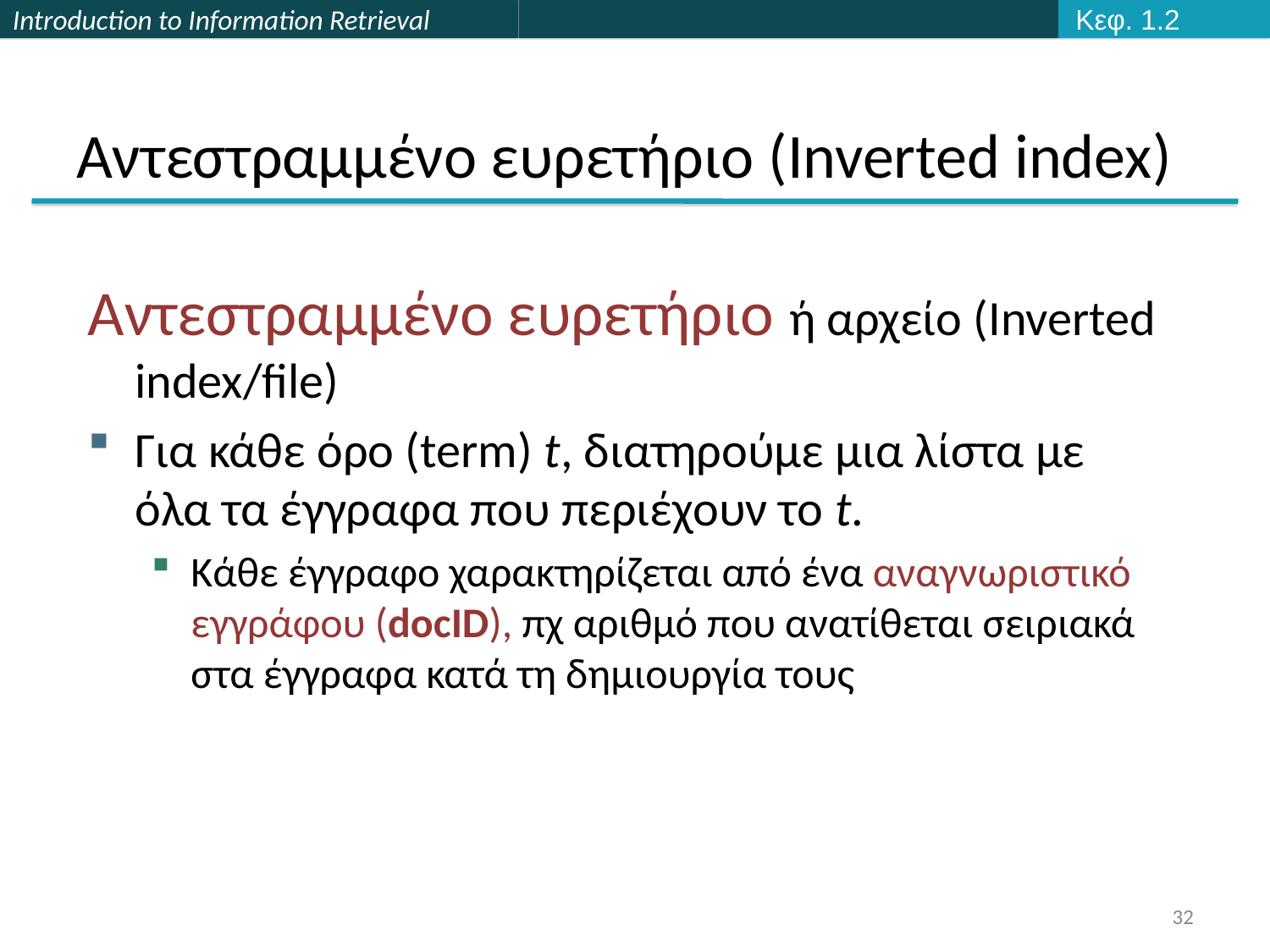

Κεφ. 1.2
# Αντεστραμμένο ευρετήριο (Inverted index)
Αντεστραμμένο ευρετήριο ή αρχείο (Inverted index/file)
Για κάθε όρο (term) t, διατηρούμε μια λίστα με όλα τα έγγραφα που περιέχουν το t.
Κάθε έγγραφο χαρακτηρίζεται από ένα αναγνωριστικό εγγράφου (docID), πχ αριθμό που ανατίθεται σειριακά στα έγγραφα κατά τη δημιουργία τους

32